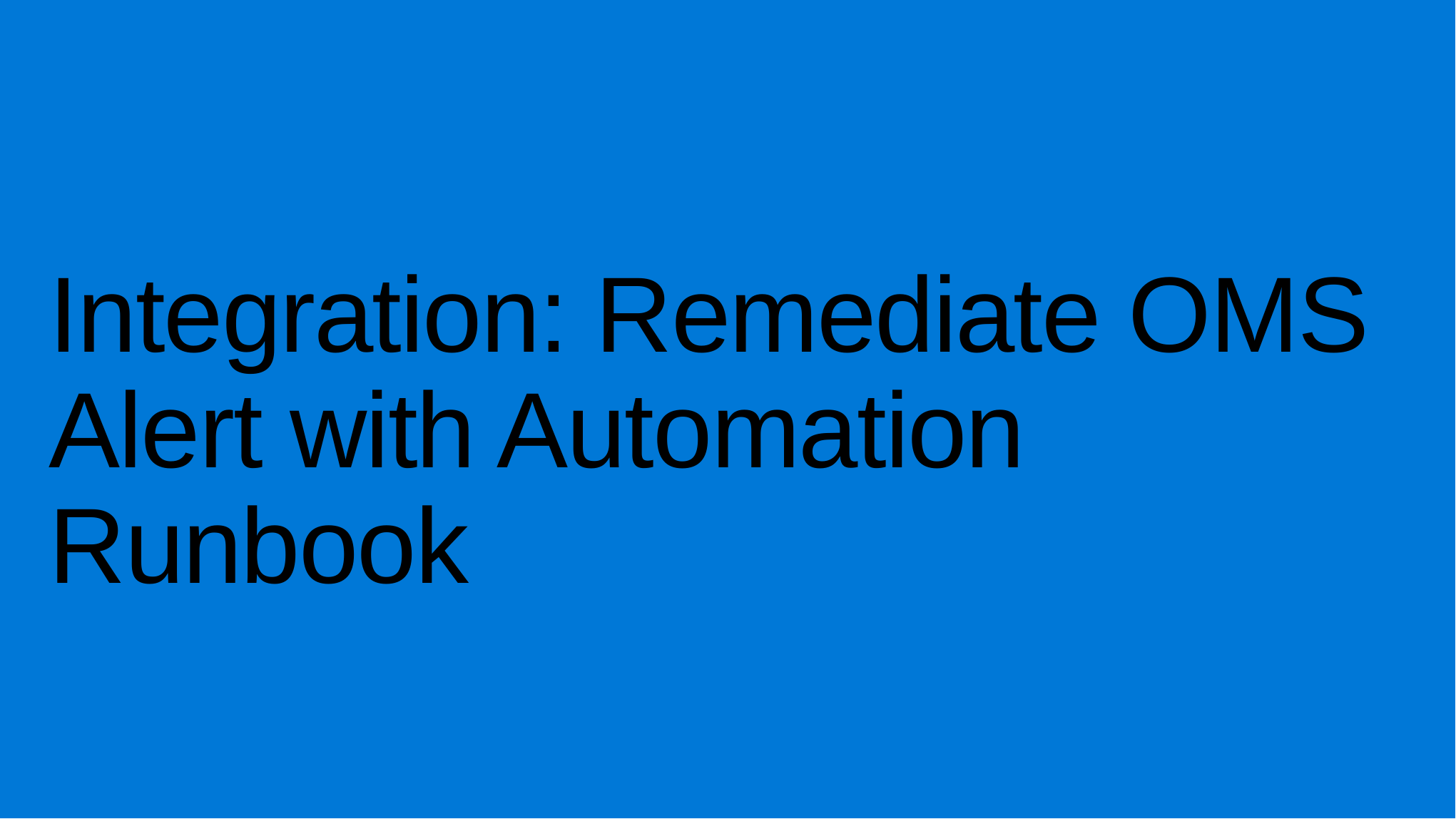

# Integration: Remediate OMS Alert with Automation Runbook